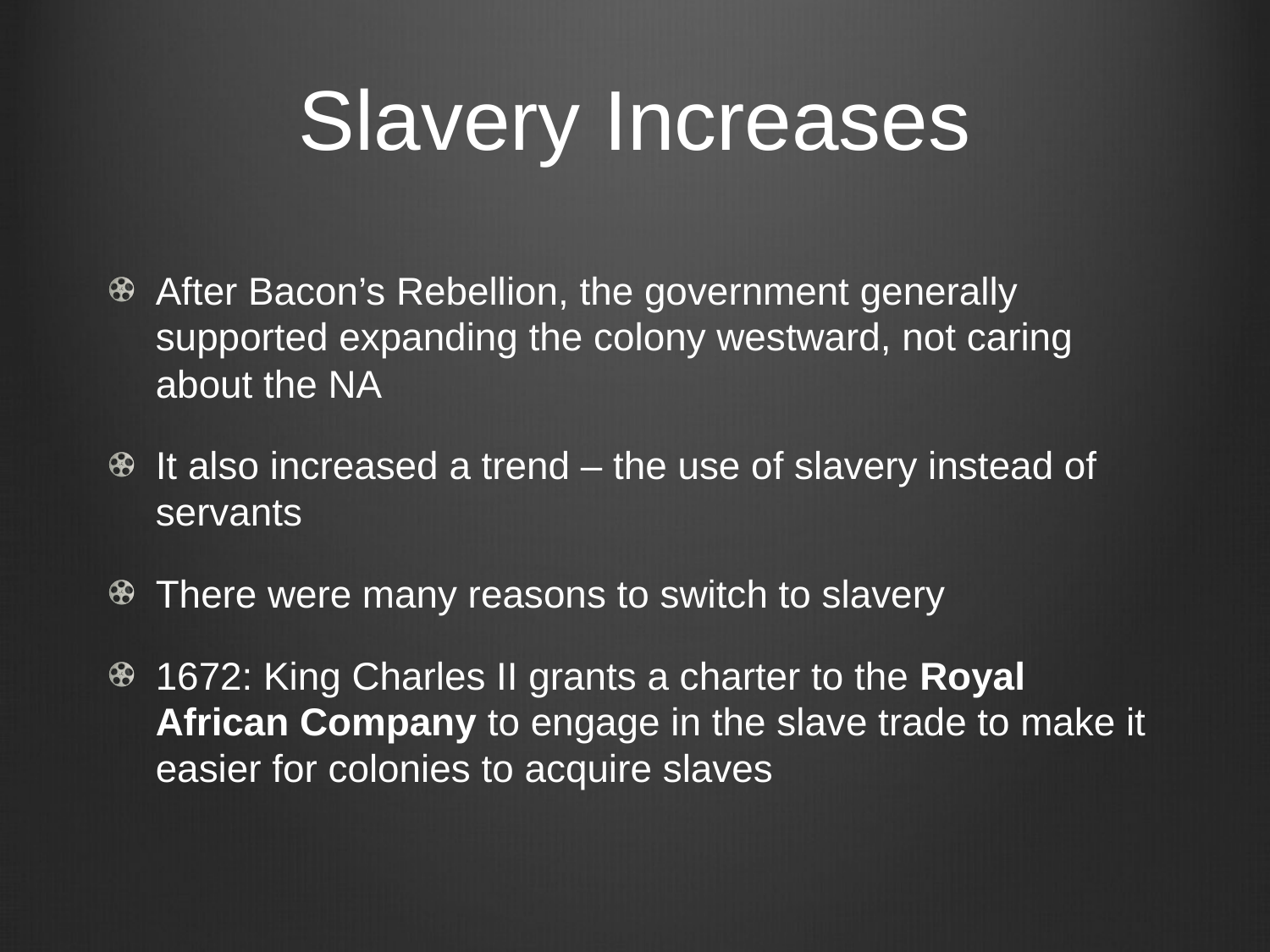

# Slavery Increases
After Bacon’s Rebellion, the government generally supported expanding the colony westward, not caring about the NA
It also increased a trend – the use of slavery instead of servants
There were many reasons to switch to slavery
1672: King Charles II grants a charter to the Royal African Company to engage in the slave trade to make it easier for colonies to acquire slaves